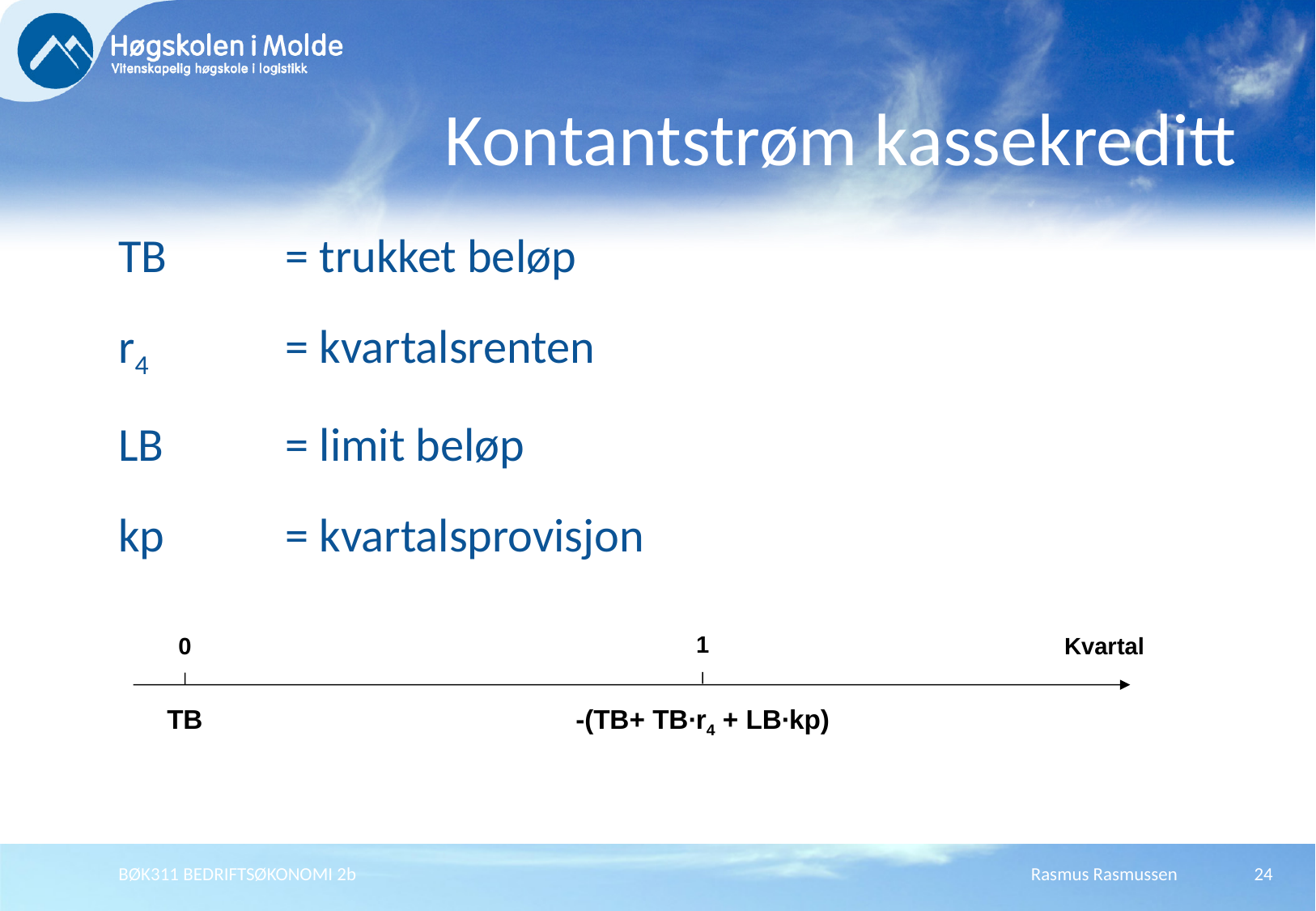

# Kontantstrøm kassekreditt
TB	= trukket beløp
r4 		= kvartalsrenten
LB	= limit beløp
kp	= kvartalsprovisjon
1
0
Kvartal

TB
-(TB+ TB∙r4 + LB∙kp)
BØK311 BEDRIFTSØKONOMI 2b
Rasmus Rasmussen
24